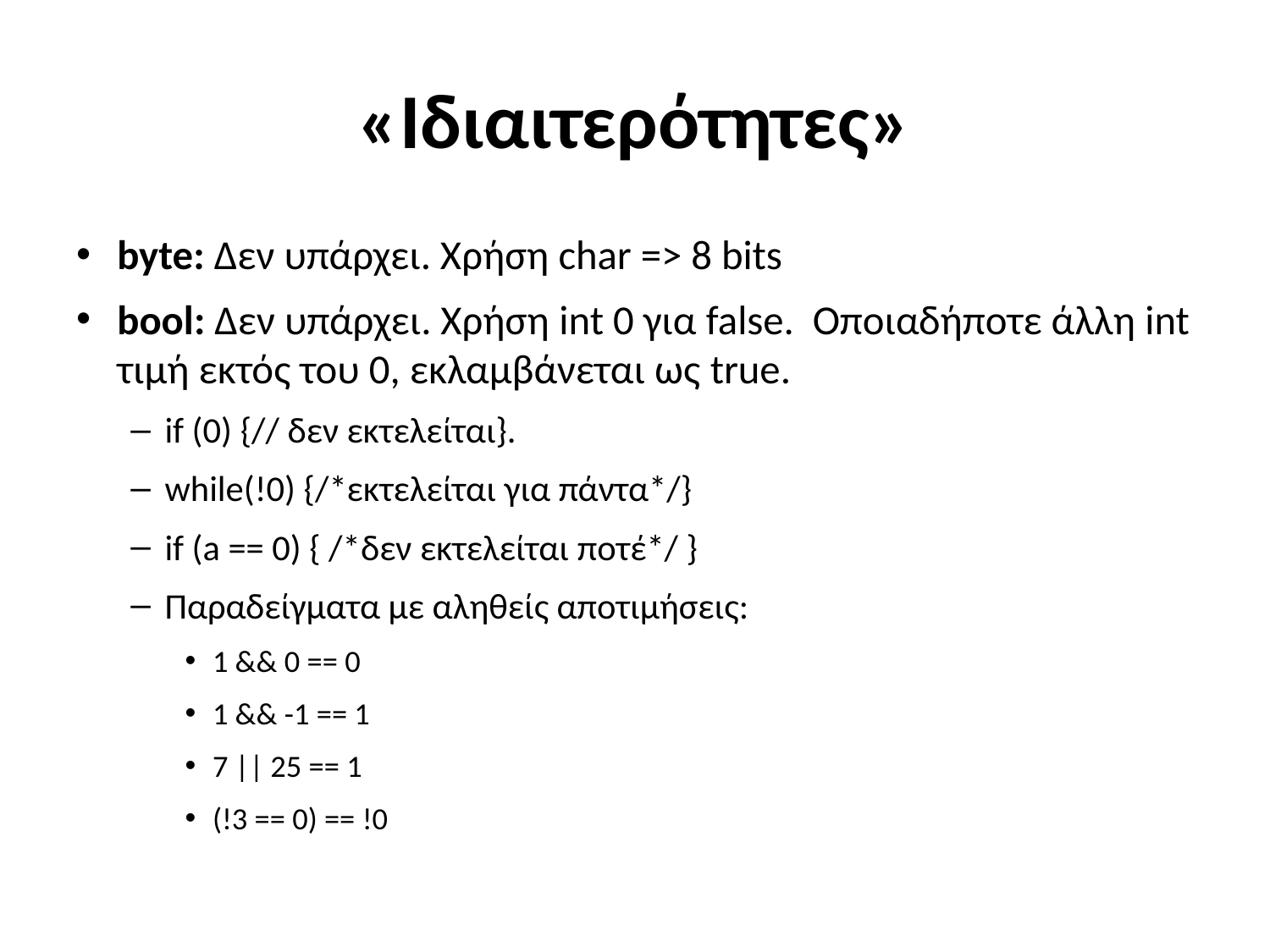

# «Ιδιαιτερότητες»
byte: Δεν υπάρχει. Χρήση char => 8 bits
bool: Δεν υπάρχει. Χρήση int 0 για false.  Οποιαδήποτε άλλη int τιμή εκτός του 0, εκλαμβάνεται ως true.
if (0) {// δεν εκτελείται}.
while(!0) {/*εκτελείται για πάντα*/}
if (a == 0) { /*δεν εκτελείται ποτέ*/ }
Παραδείγματα με αληθείς αποτιμήσεις:
1 && 0 == 0
1 && -1 == 1
7 || 25 == 1
(!3 == 0) == !0